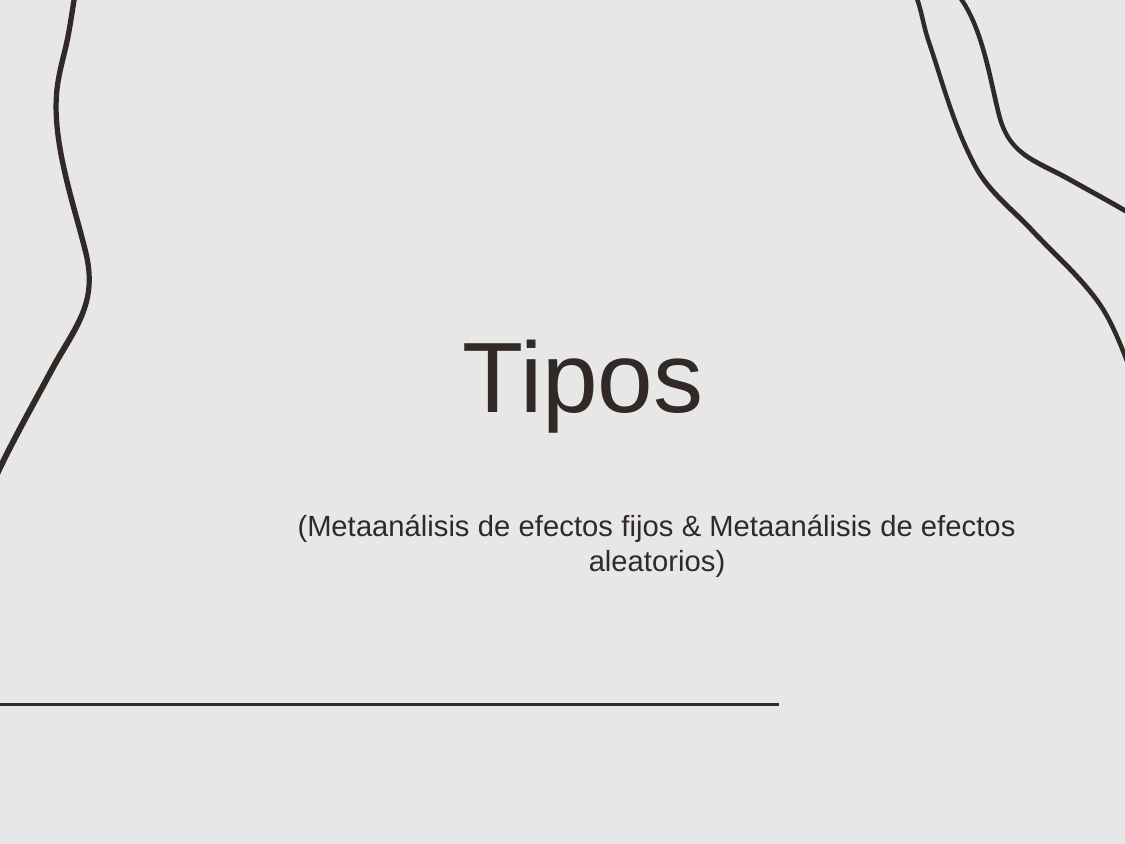

# Tipos
(Metaanálisis de efectos fijos & Metaanálisis de efectos aleatorios)